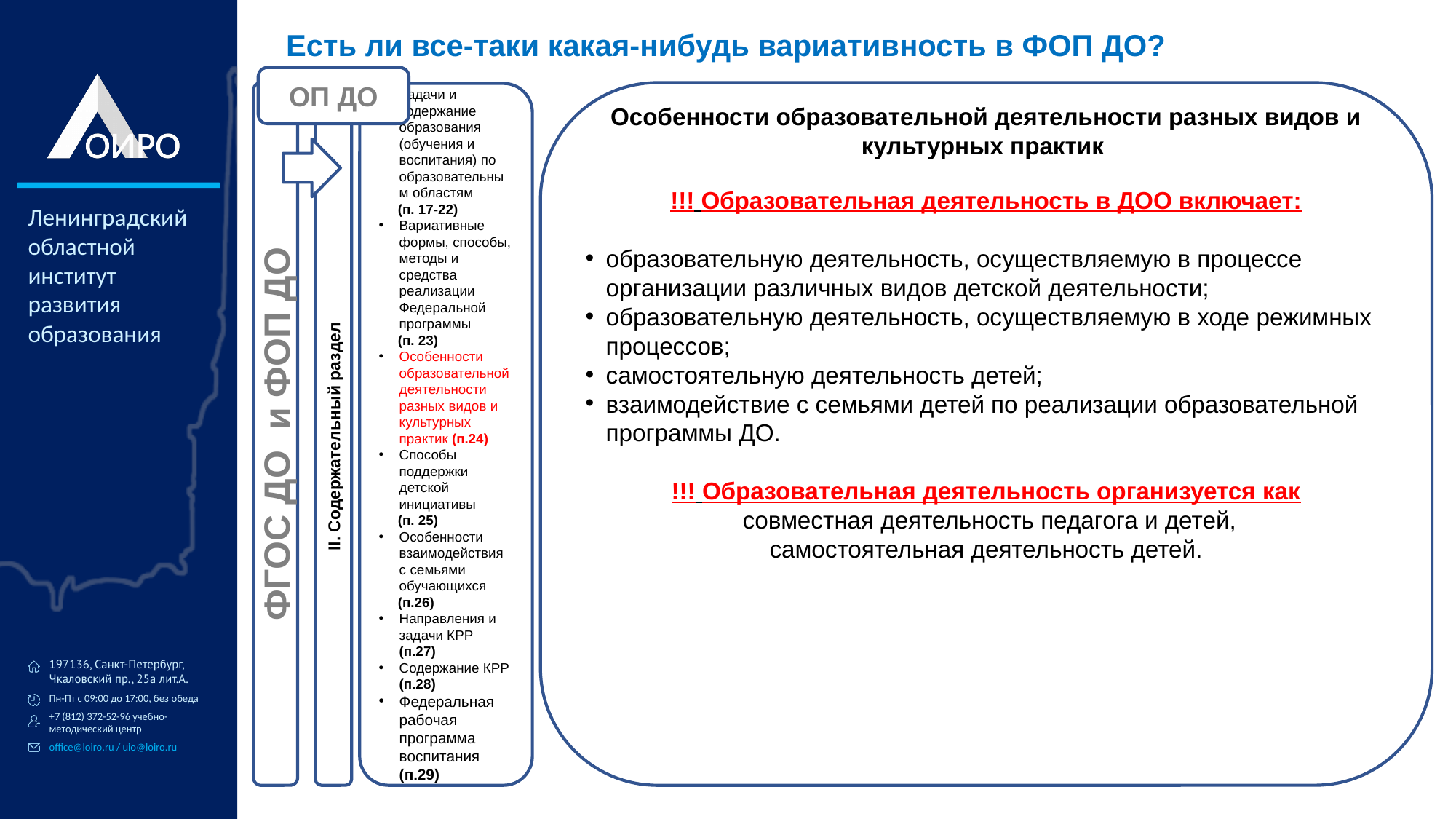

Есть ли все-таки какая-нибудь вариативность в ФОП ДО?
ОП ДО
ФГОС ДО  и ФОП ДО

Особенности образовательной деятельности разных видов и культурных практик

!!! Образовательная деятельность в ДОО включает:

образовательную деятельность, осуществляемую в процессе организации различных видов детской деятельности;
образовательную деятельность, осуществляемую в ходе режимных процессов;
самостоятельную деятельность детей;
взаимодействие с семьями детей по реализации образовательной программы ДО.

!!! Образовательная деятельность организуется как
 совместная деятельность педагога и детей,
 самостоятельная деятельность детей.

II. Содержательный раздел
Задачи и содержание образования (обучения и воспитания) по образовательным областям
     (п. 17-22)
Вариативные формы, способы, методы и средства реализации Федеральной программы
     (п. 23)
Особенности образовательной деятельности разных видов и культурных практик (п.24)
Способы поддержки детской инициативы
     (п. 25)
Особенности взаимодействия с семьями обучающихся
     (п.26)
Направления и задачи КРР (п.27)
Содержание КРР (п.28)
Федеральная рабочая программа воспитания (п.29)